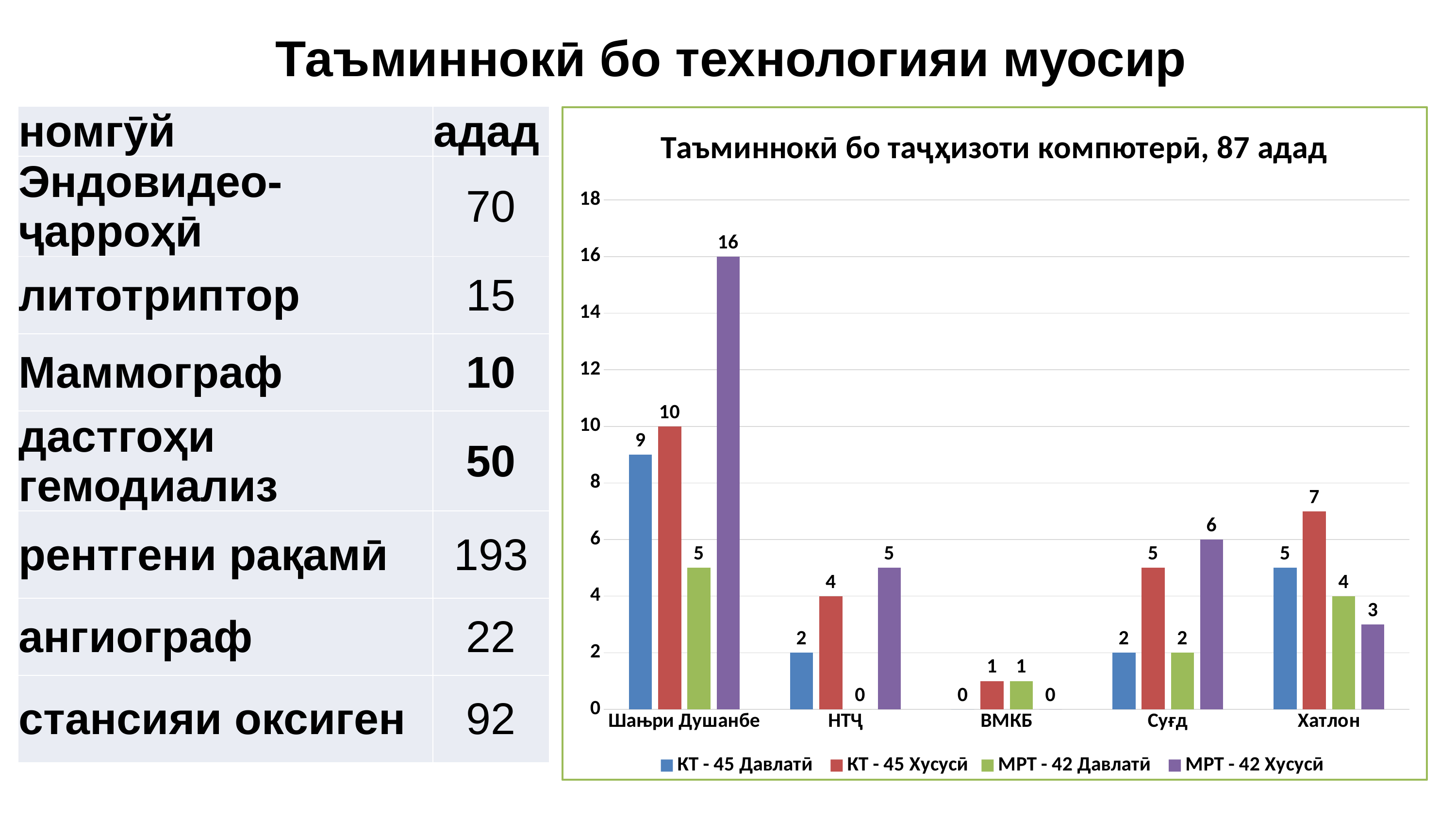

Таъминнокӣ бо технологияи муосир

### Chart: Таъминнокӣ бо таҷҳизоти компютерӣ, 87 адад

| Category | КТ - 45 | КТ - 45 | МРТ - 42 | МРТ - 42 |
|---|---|---|---|---|
| Шањри Душанбе | 9.0 | 10.0 | 5.0 | 16.0 |
| НТҶ | 2.0 | 4.0 | 0.0 | 5.0 |
| ВМКБ | 0.0 | 1.0 | 1.0 | 0.0 |
| Суғд | 2.0 | 5.0 | 2.0 | 6.0 |
| Хатлон | 5.0 | 7.0 | 4.0 | 3.0 |
| номгӯй | адад |
| --- | --- |
| Эндовидео-ҷарроҳӣ | 70 |
| литотриптор | 15 |
| Маммограф | 10 |
| дастгоҳи гемодиализ | 50 |
| рентгени рақамӣ | 193 |
| ангиограф | 22 |
| стансияи оксиген | 92 |